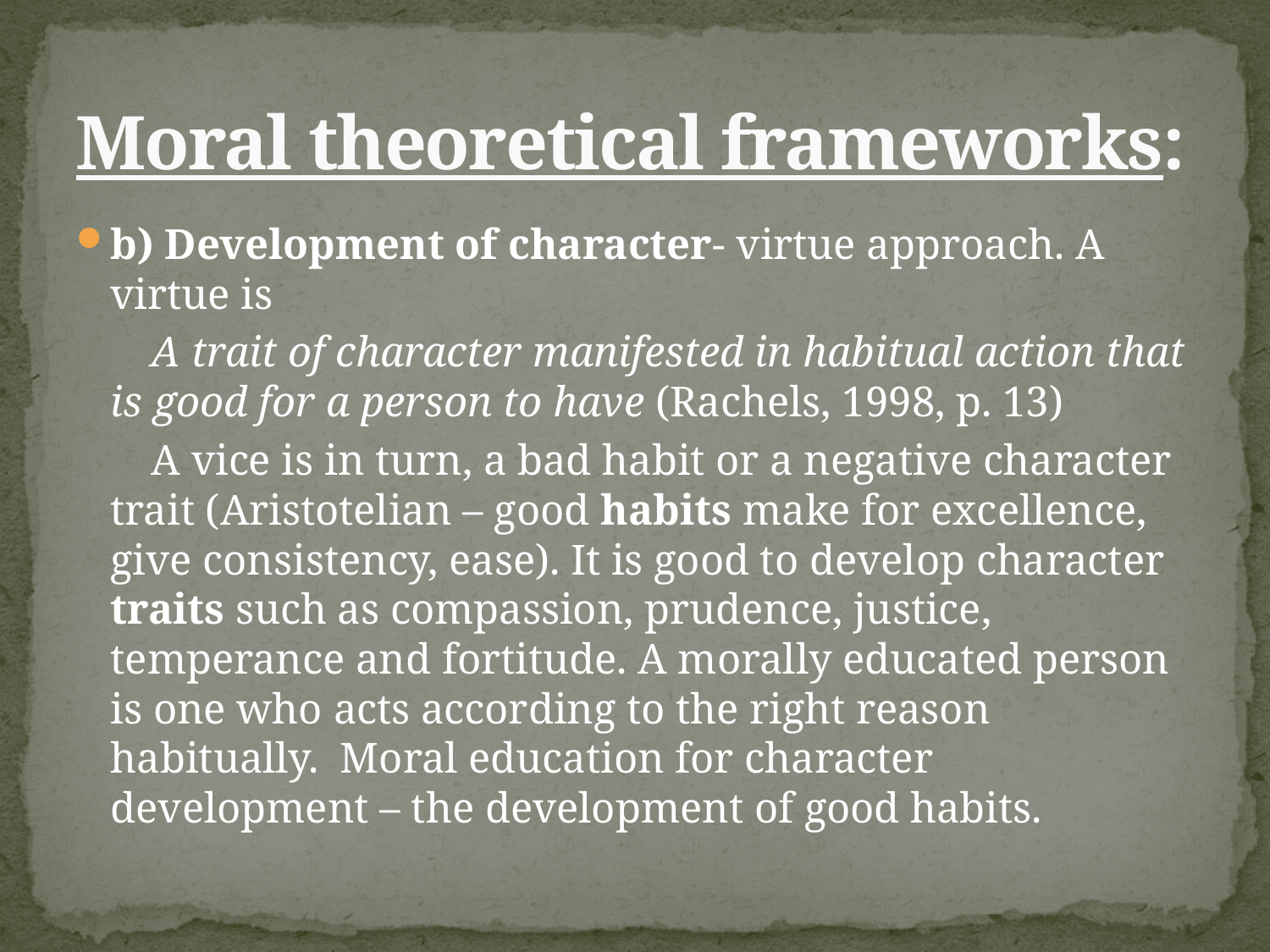

# Moral theoretical frameworks:
b) Development of character- virtue approach. A virtue is
       A trait of character manifested in habitual action that is good for a person to have (Rachels, 1998, p. 13)
       A vice is in turn, a bad habit or a negative character trait (Aristotelian – good habits make for excellence, give consistency, ease). It is good to develop character traits such as compassion, prudence, justice, temperance and fortitude. A morally educated person is one who acts according to the right reason habitually.  Moral education for character development – the development of good habits.